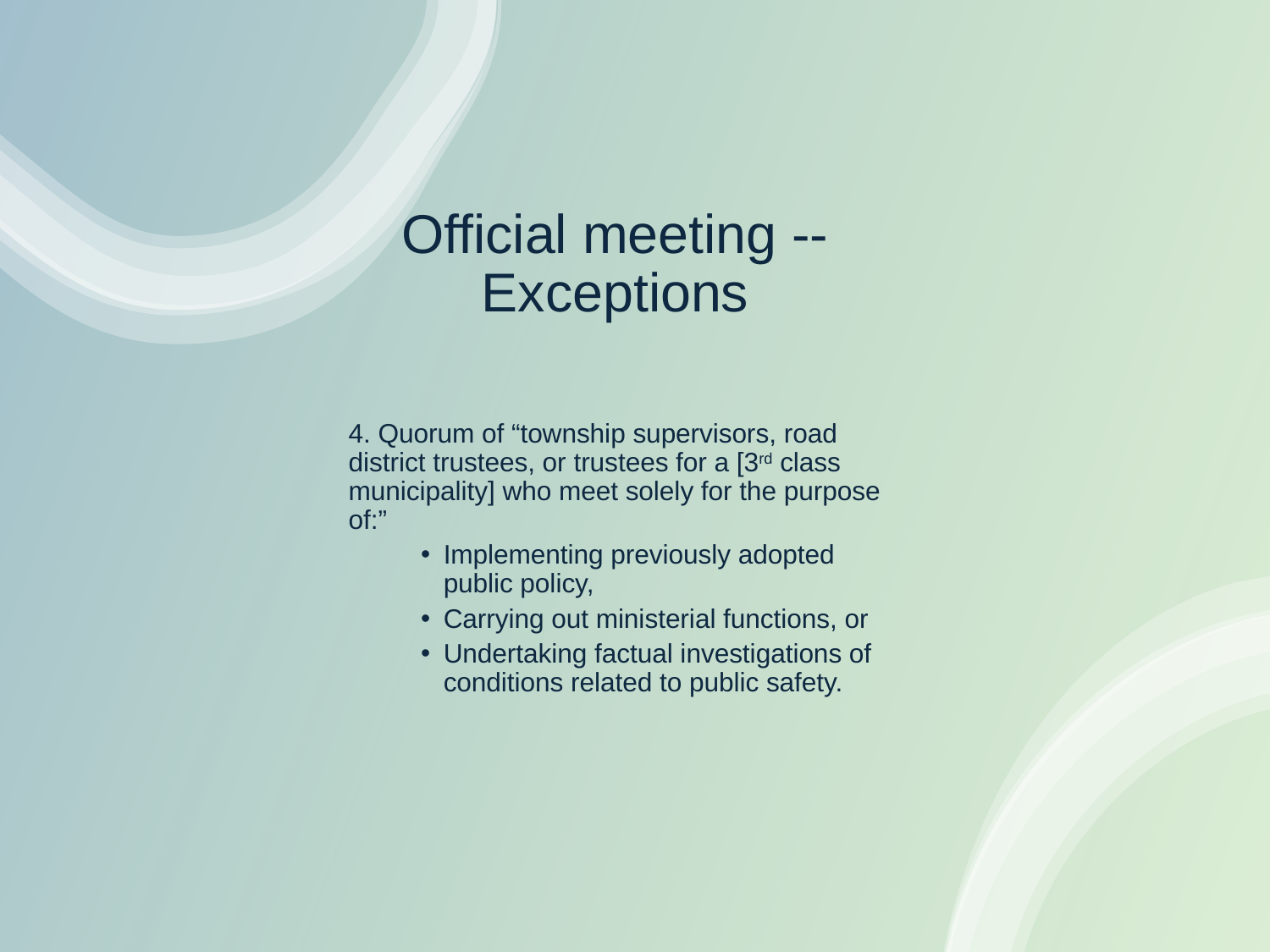

# Official meeting -- Exceptions
4. Quorum of “township supervisors, road district trustees, or trustees for a [3rd class municipality] who meet solely for the purpose of:”
Implementing previously adopted public policy,
Carrying out ministerial functions, or
Undertaking factual investigations of conditions related to public safety.